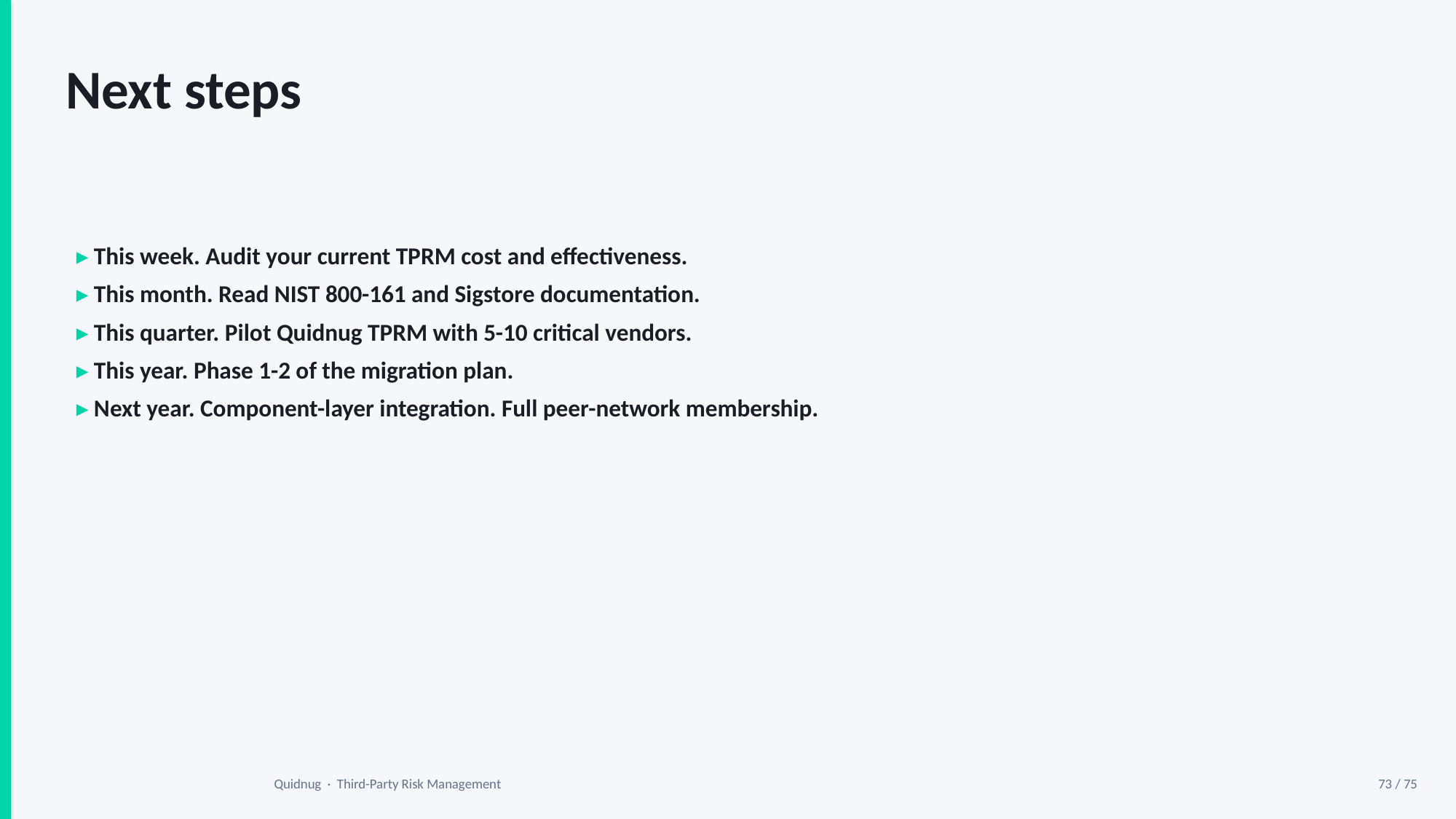

Next steps
▸ This week. Audit your current TPRM cost and effectiveness.
▸ This month. Read NIST 800-161 and Sigstore documentation.
▸ This quarter. Pilot Quidnug TPRM with 5-10 critical vendors.
▸ This year. Phase 1-2 of the migration plan.
▸ Next year. Component-layer integration. Full peer-network membership.
Quidnug  ·  Third-Party Risk Management
73 / 75